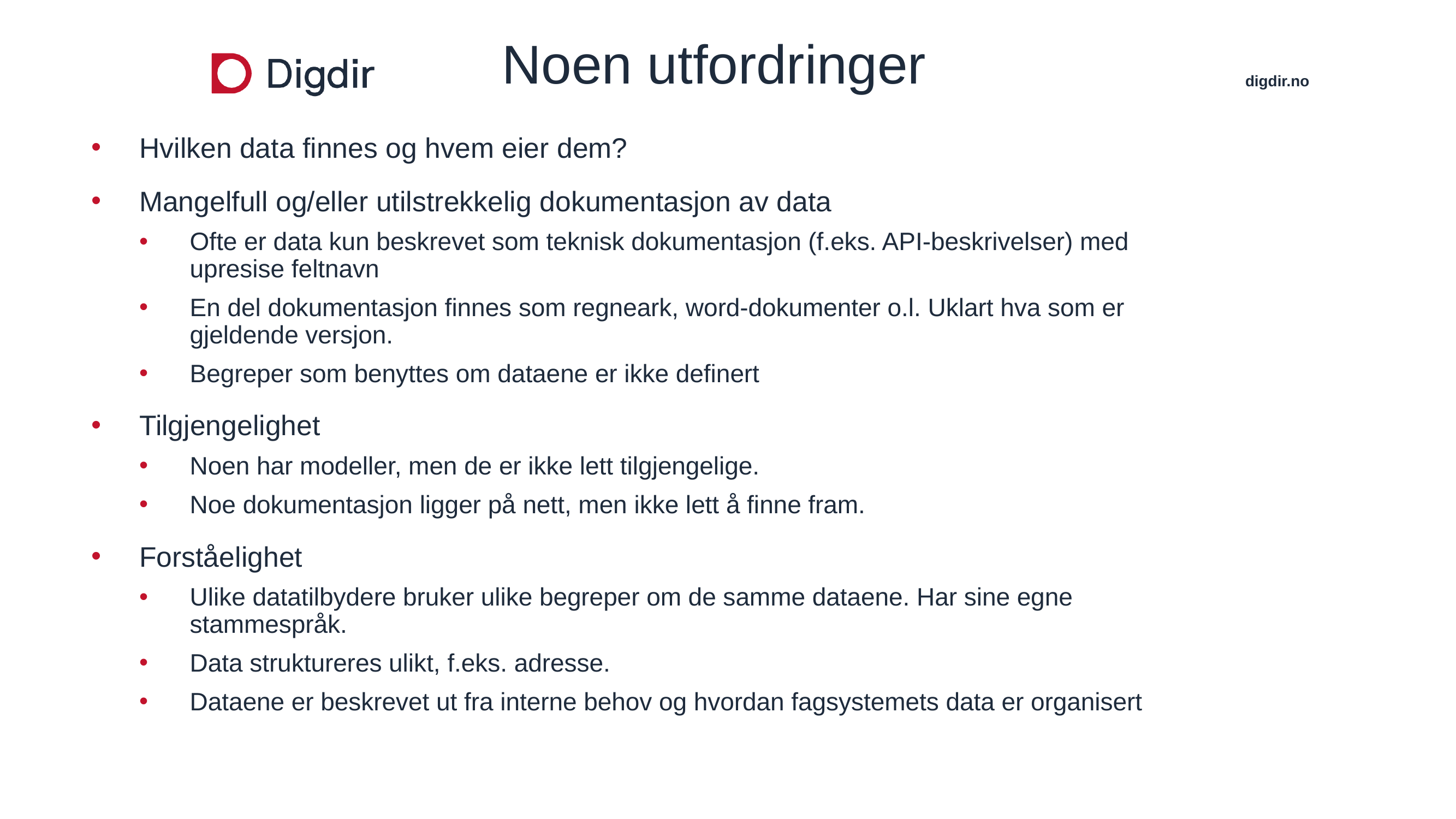

# Noen utfordringer
Hvilken data finnes og hvem eier dem?
Mangelfull og/eller utilstrekkelig dokumentasjon av data
Ofte er data kun beskrevet som teknisk dokumentasjon (f.eks. API-beskrivelser) med upresise feltnavn
En del dokumentasjon finnes som regneark, word-dokumenter o.l. Uklart hva som er gjeldende versjon.
Begreper som benyttes om dataene er ikke definert
Tilgjengelighet
Noen har modeller, men de er ikke lett tilgjengelige.
Noe dokumentasjon ligger på nett, men ikke lett å finne fram.
Forståelighet
Ulike datatilbydere bruker ulike begreper om de samme dataene. Har sine egne stammespråk.
Data struktureres ulikt, f.eks. adresse.
Dataene er beskrevet ut fra interne behov og hvordan fagsystemets data er organisert